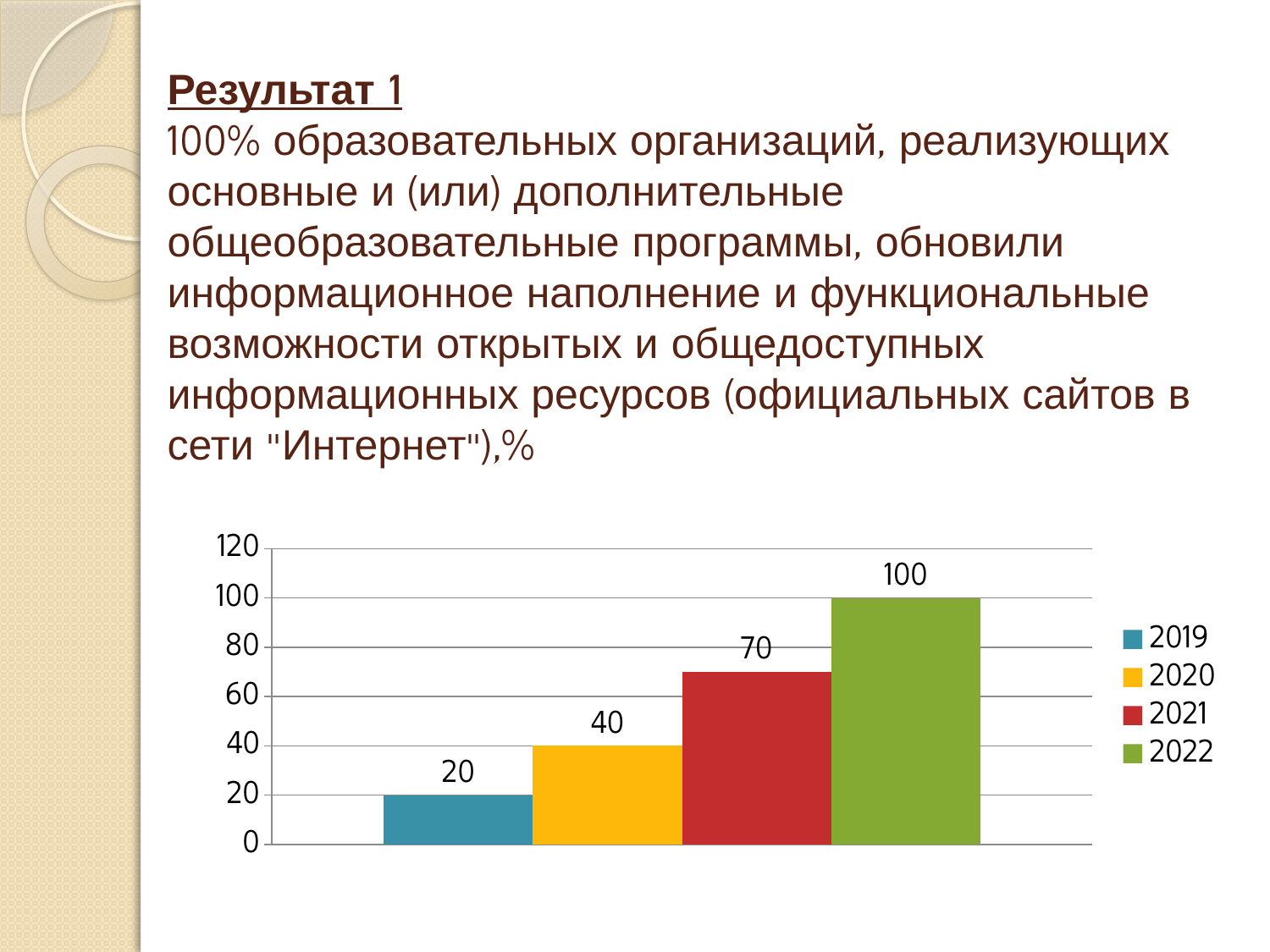

# Результат 1 100% образовательных организаций, реализующих основные и (или) дополнительные общеобразовательные программы, обновили информационное наполнение и функциональные возможности открытых и общедоступных информационных ресурсов (официальных сайтов в сети "Интернет"),%

### Chart

| Category | 2019 | 2020 | 2021 | 2022 |
|---|---|---|---|---|
| Категория 1 | 20.0 | 40.0 | 70.0 | 100.0 |